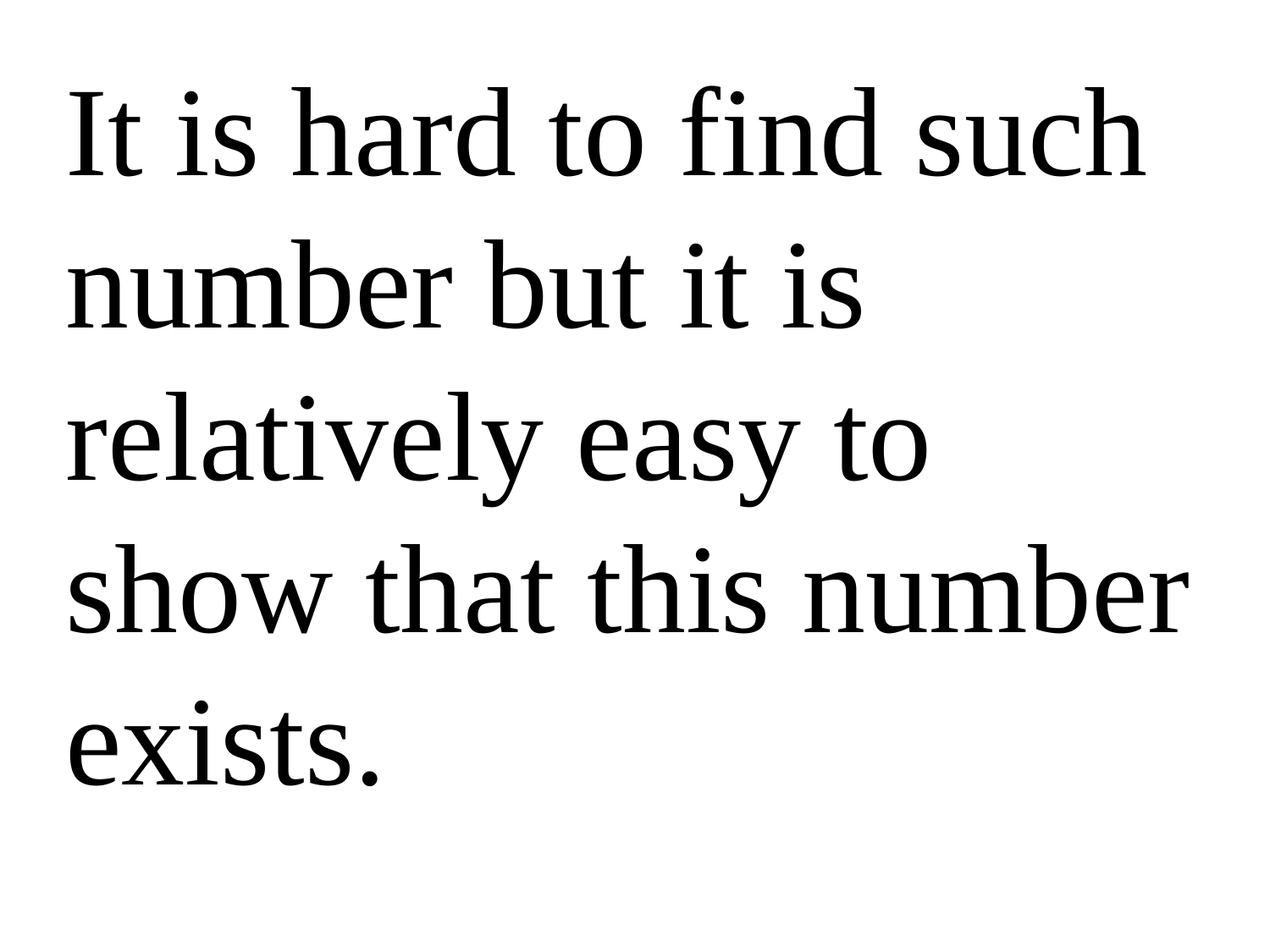

It is hard to find such number but it is relatively easy to show that this number exists.